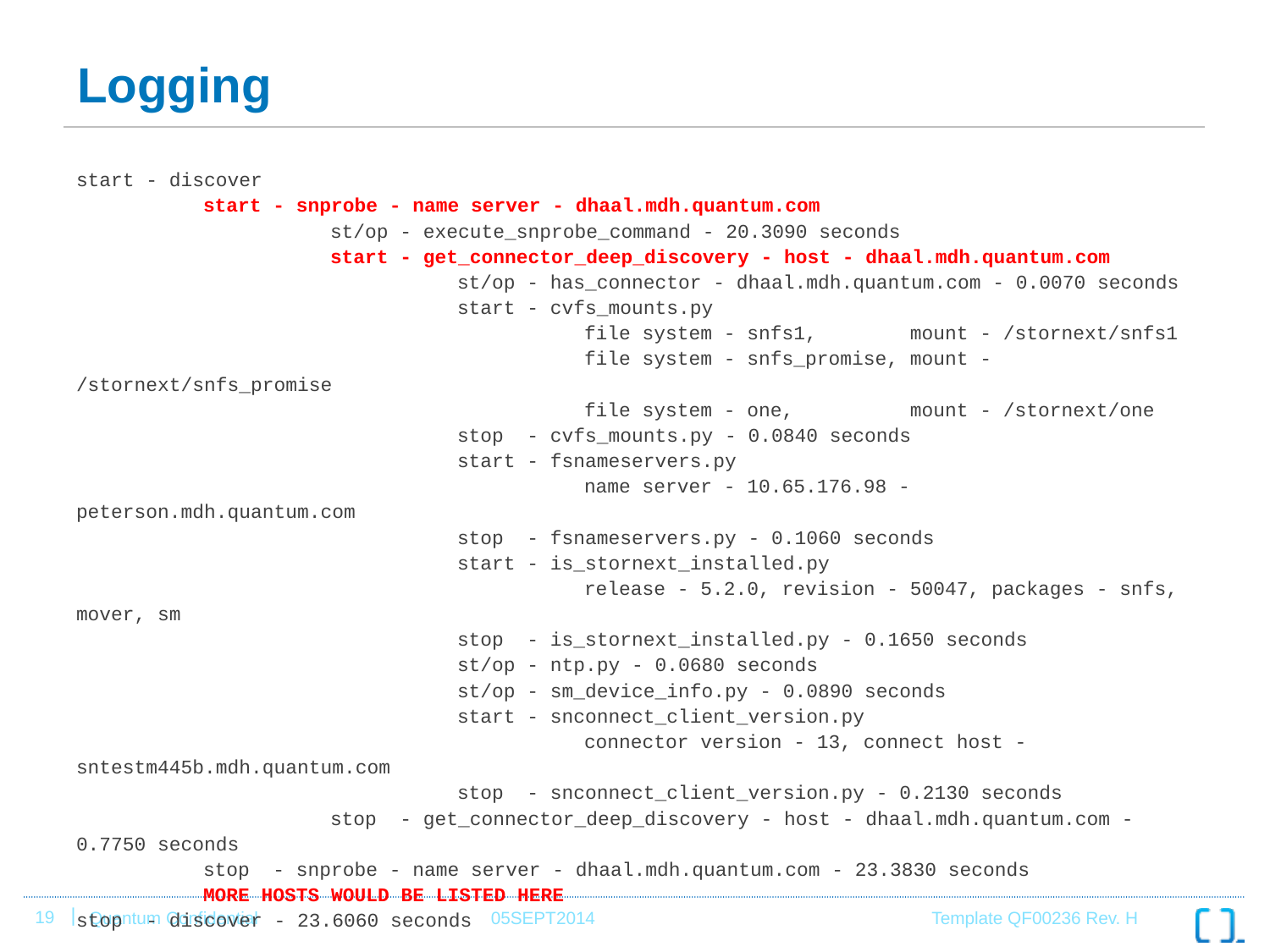

# Logging
start - discover
	start - snprobe - name server - dhaal.mdh.quantum.com
		st/op - execute_snprobe_command - 20.3090 seconds
		start - get_connector_deep_discovery - host - dhaal.mdh.quantum.com
			st/op - has_connector - dhaal.mdh.quantum.com - 0.0070 seconds
			start - cvfs_mounts.py
				file system - snfs1,        mount - /stornext/snfs1
				file system - snfs_promise, mount - /stornext/snfs_promise
				file system - one,          mount - /stornext/one
			stop  - cvfs_mounts.py - 0.0840 seconds
			start - fsnameservers.py
				name server - 10.65.176.98 - peterson.mdh.quantum.com
			stop  - fsnameservers.py - 0.1060 seconds
			start - is_stornext_installed.py
				release - 5.2.0, revision - 50047, packages - snfs, mover, sm
			stop  - is_stornext_installed.py - 0.1650 seconds
			st/op - ntp.py - 0.0680 seconds
			st/op - sm_device_info.py - 0.0890 seconds
			start - snconnect_client_version.py
				connector version - 13, connect host - sntestm445b.mdh.quantum.com
			stop  - snconnect_client_version.py - 0.2130 seconds
		stop  - get_connector_deep_discovery - host - dhaal.mdh.quantum.com - 0.7750 seconds
	stop  - snprobe - name server - dhaal.mdh.quantum.com - 23.3830 seconds
	MORE HOSTS WOULD BE LISTED HERE
stop  - discover - 23.6060 seconds